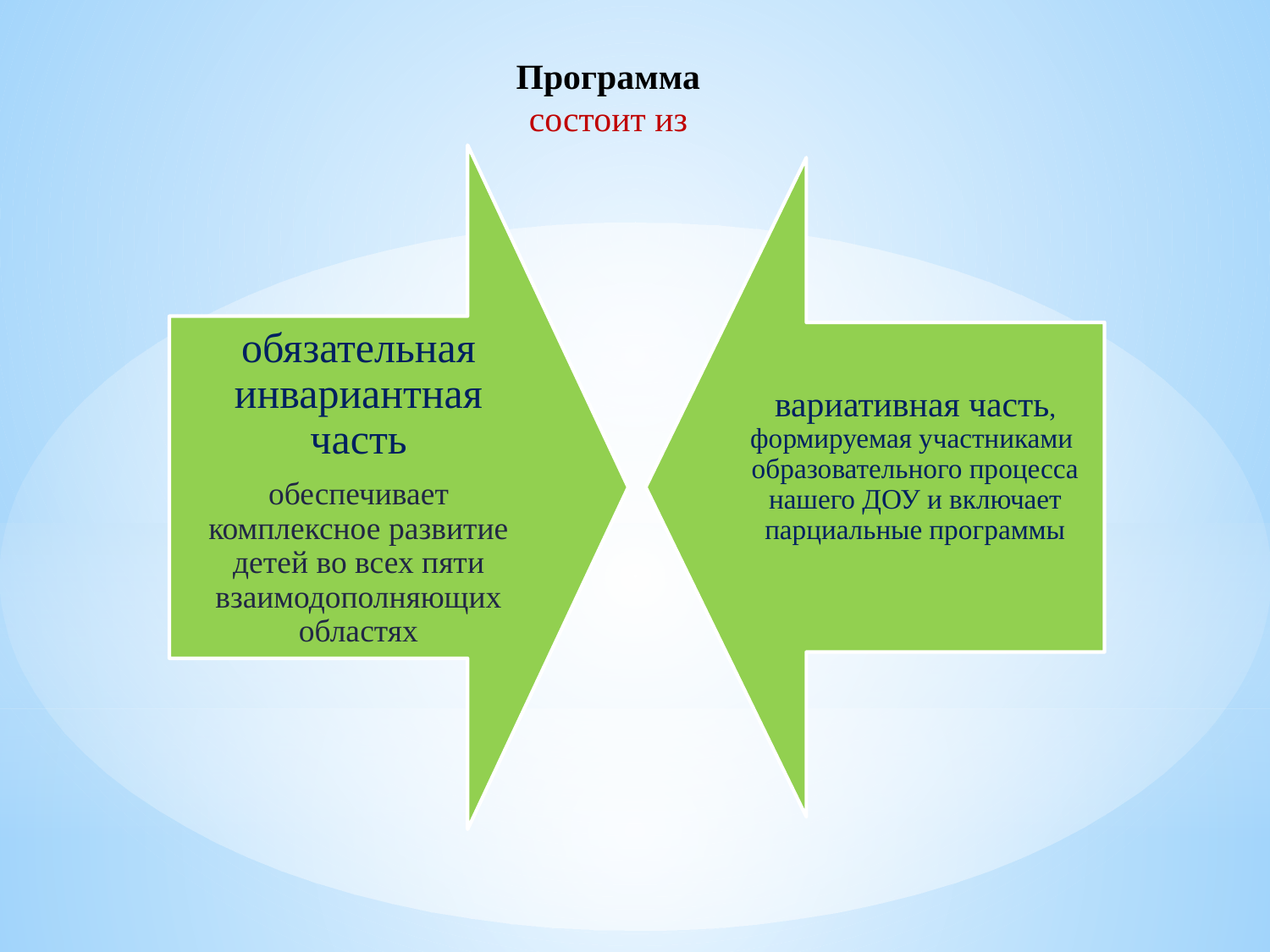

Программа
состоит из
обязательная инвариантная часть
обеспечивает комплексное развитие детей во всех пяти взаимодополняющих областях
вариативная часть, формируемая участниками  образовательного процесса нашего ДОУ и включает парциальные программы